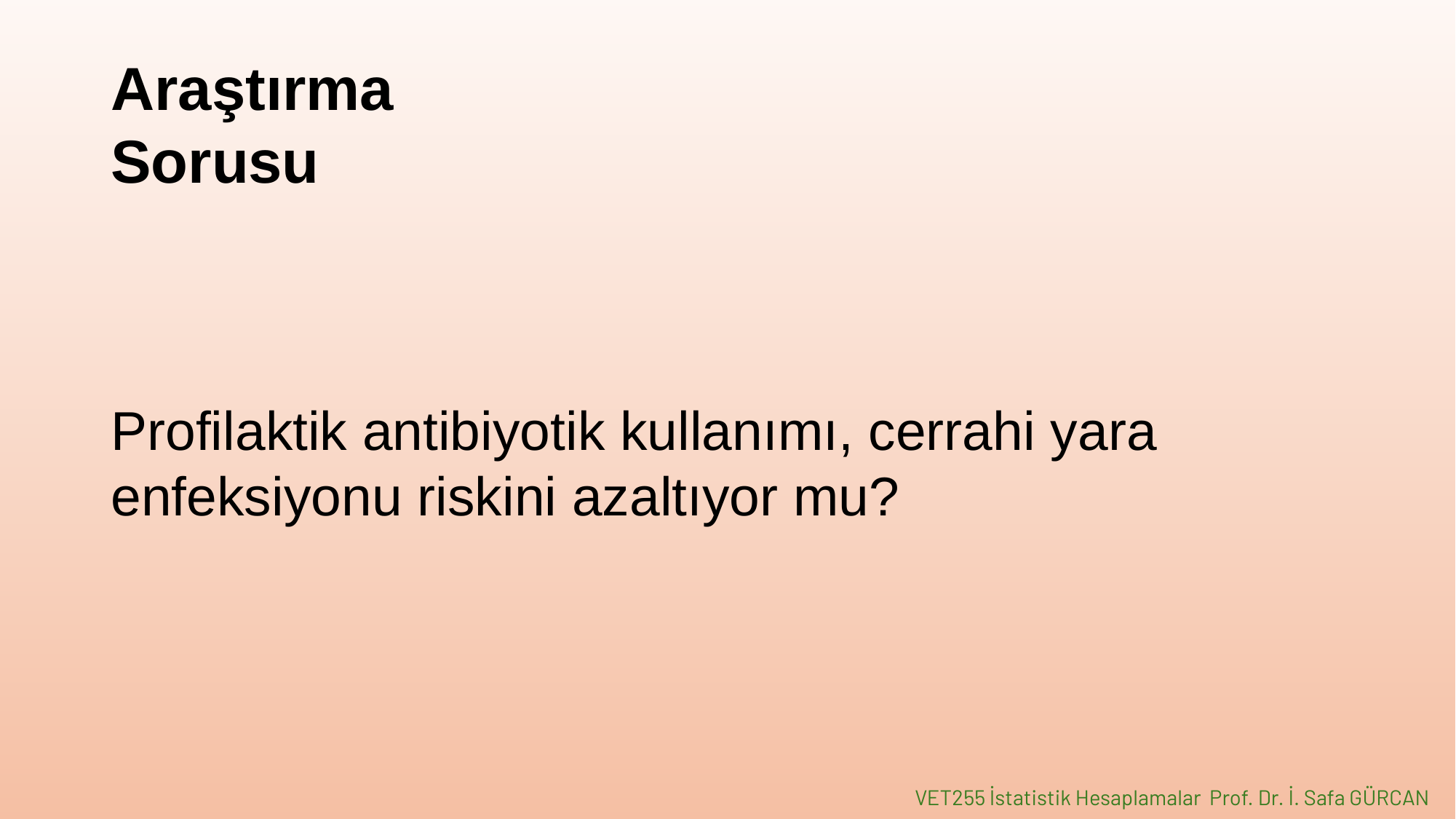

# Araştırma Sorusu
Profilaktik antibiyotik kullanımı, cerrahi yara enfeksiyonu riskini azaltıyor mu?

VET255 İstatistik Hesaplamalar  Prof. Dr. İ. Safa GÜRCAN